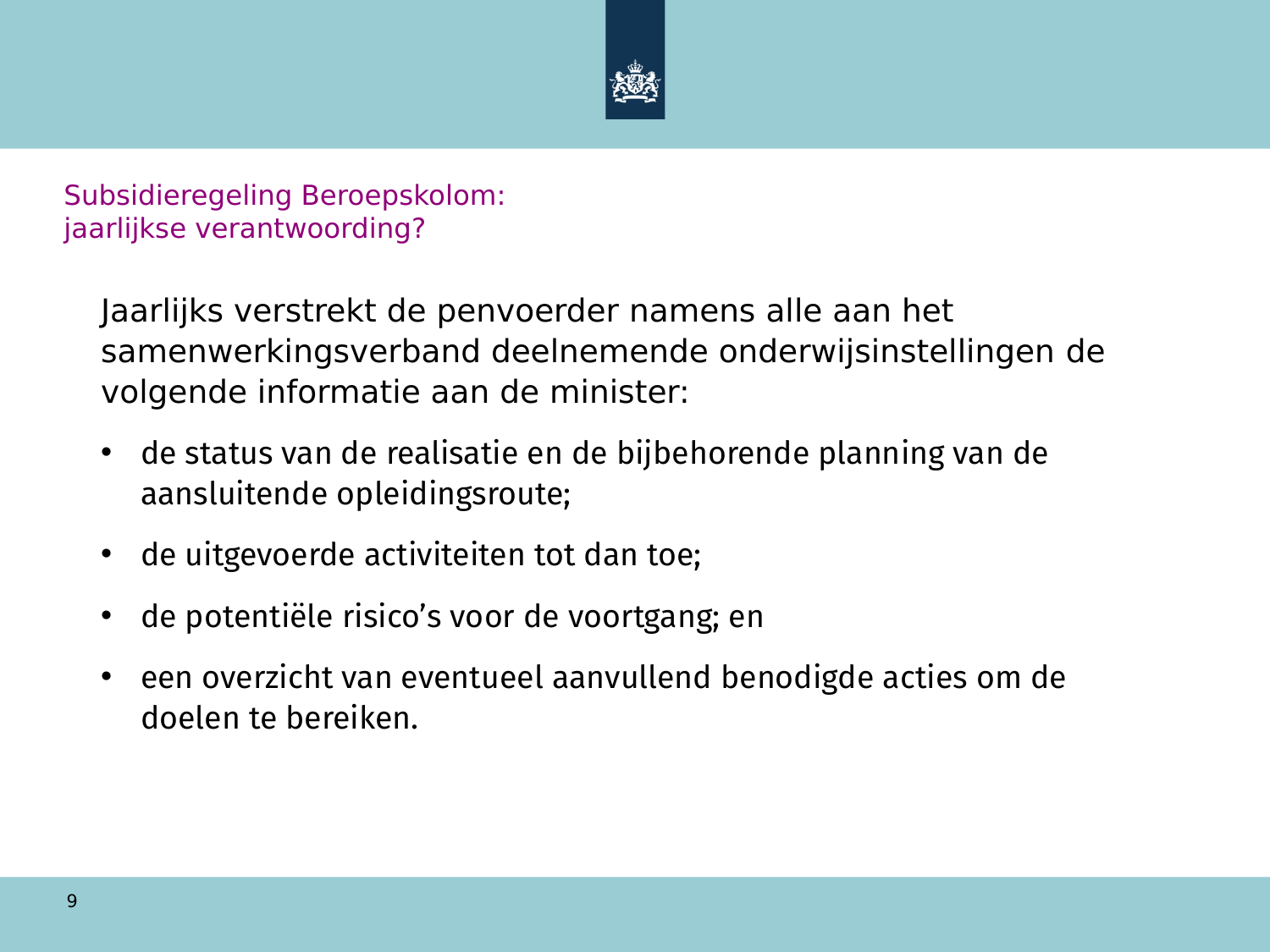

# Subsidieregeling Beroepskolom: jaarlijkse verantwoording?
Jaarlijks verstrekt de penvoerder namens alle aan het samenwerkingsverband deelnemende onderwijsinstellingen de volgende informatie aan de minister:
de status van de realisatie en de bijbehorende planning van de aansluitende opleidingsroute;
de uitgevoerde activiteiten tot dan toe;
de potentiële risico’s voor de voortgang; en
een overzicht van eventueel aanvullend benodigde acties om de doelen te bereiken.

9